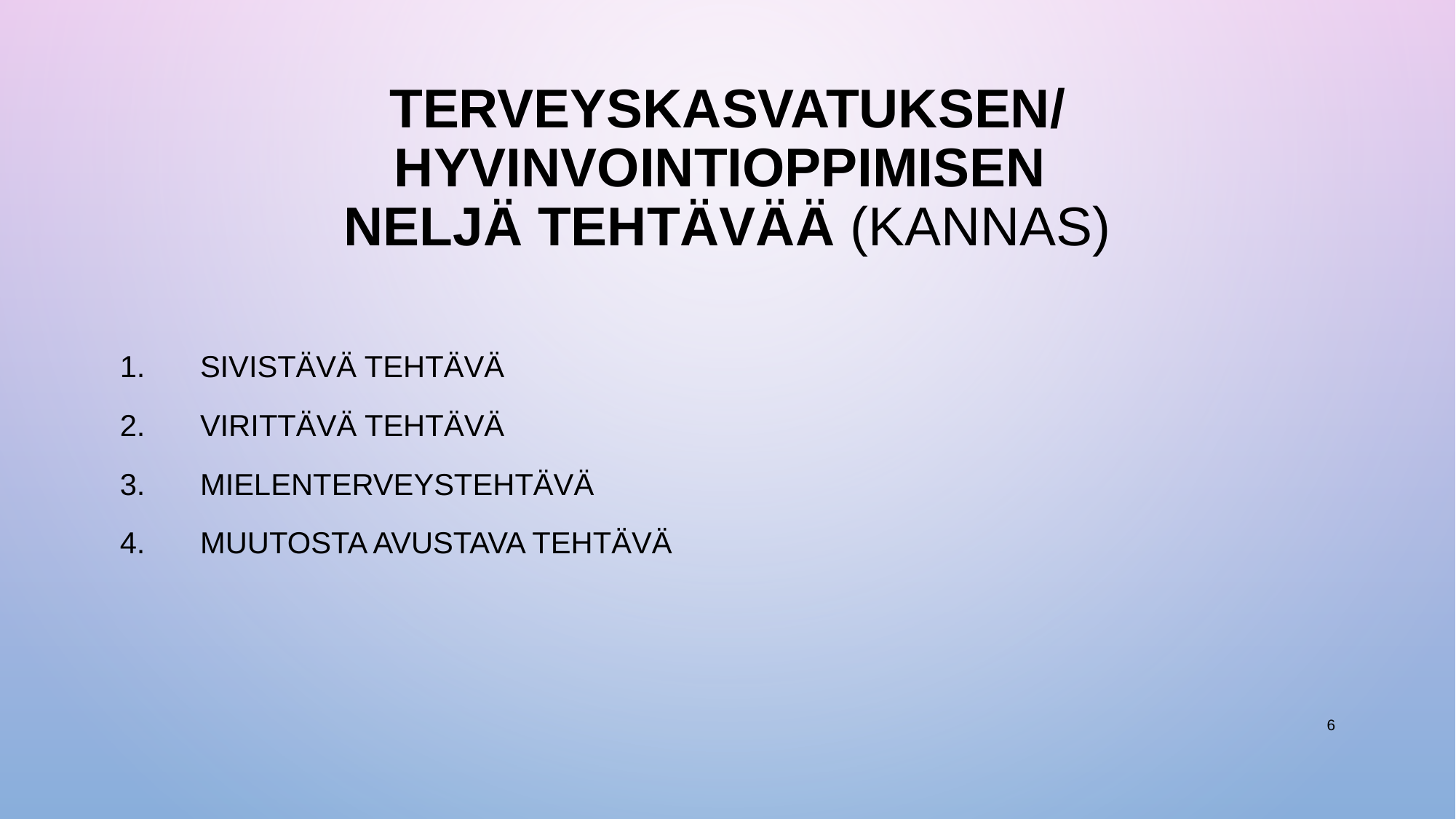

# Terveyskasvatuksen/hyvinvointioppimisen neljä tehtävää (Kannas)

Sivistävä tehtävä
Virittävä tehtävä
Mielenterveystehtävä
Muutosta avustava tehtävä
6